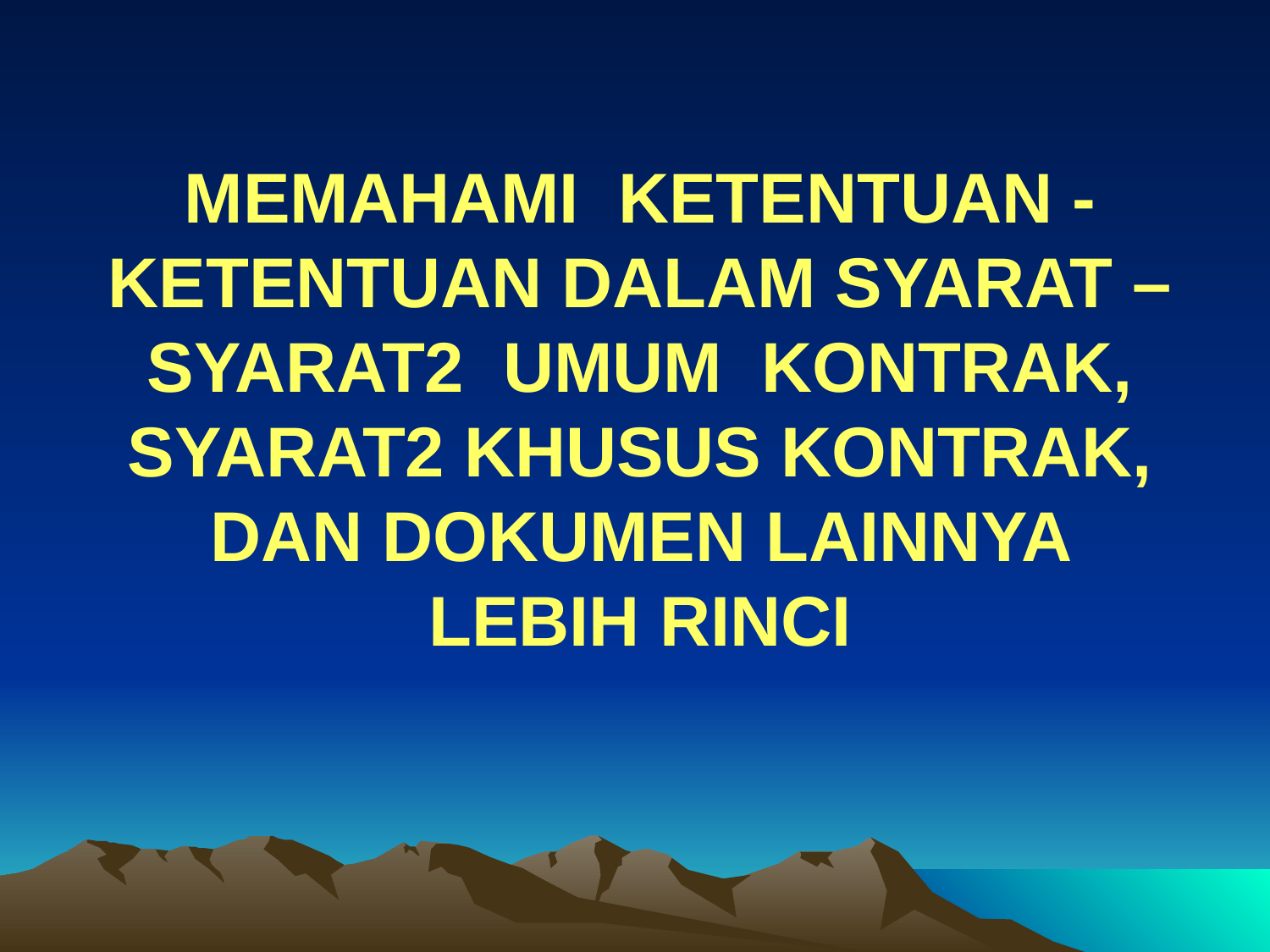

MEMAHAMI  KETENTUAN - KETENTUAN DALAM SYARAT –
 SYARAT2  UMUM  KONTRAK,  SYARAT2 KHUSUS KONTRAK, DAN DOKUMEN LAINNYA LEBIH RINCI